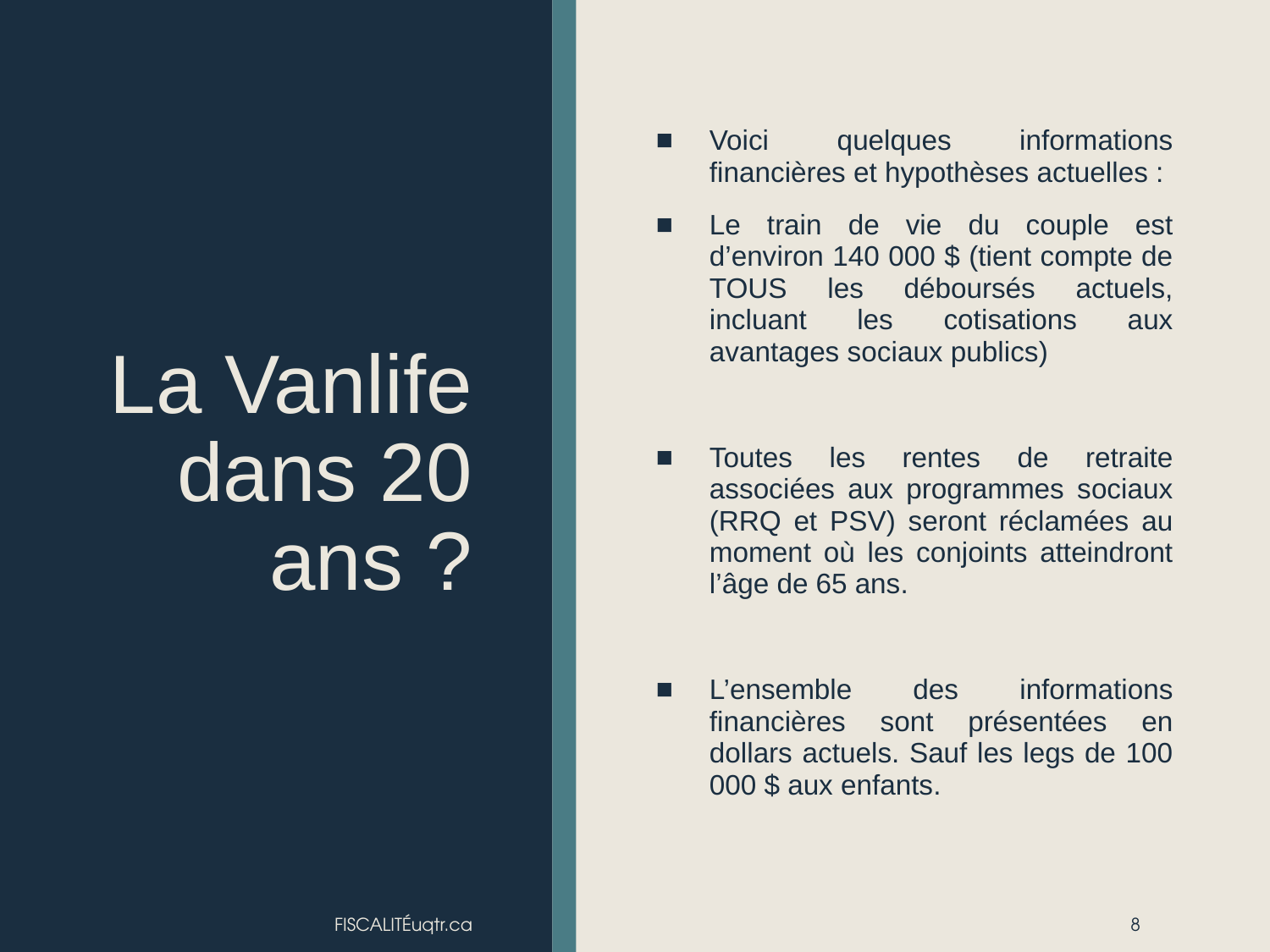

# La Vanlife dans 20 ans ?
Voici quelques informations financières et hypothèses actuelles :
Le train de vie du couple est d’environ 140 000 $ (tient compte de TOUS les déboursés actuels, incluant les cotisations aux avantages sociaux publics)

Toutes les rentes de retraite associées aux programmes sociaux (RRQ et PSV) seront réclamées au moment où les conjoints atteindront l’âge de 65 ans.

L’ensemble des informations financières sont présentées en dollars actuels. Sauf les legs de 100 000 $ aux enfants.

FISCALITÉuqtr.ca
8